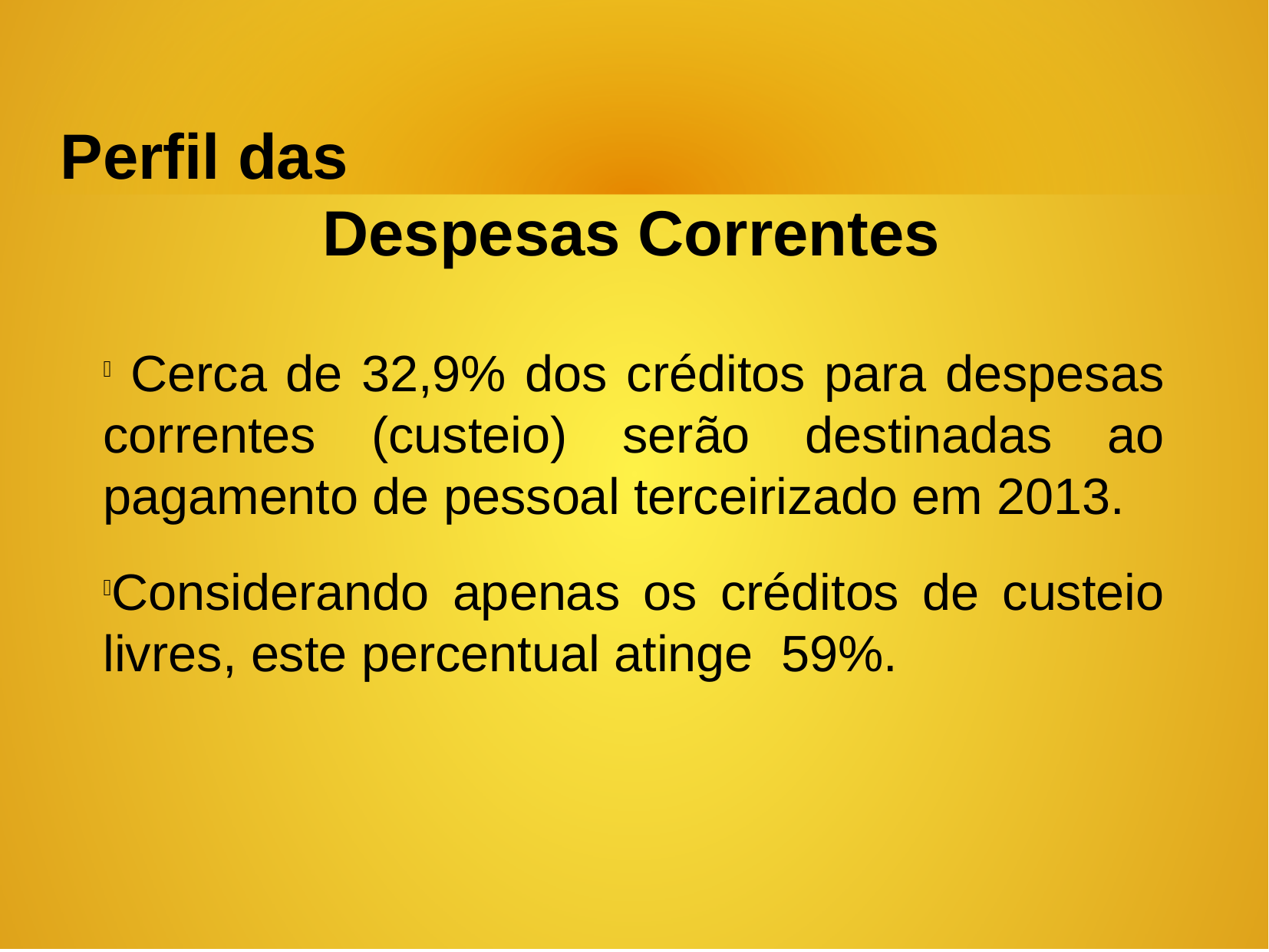

Perfil das
Despesas Correntes

 Cerca de 32,9% dos créditos para despesas correntes (custeio) serão destinadas ao pagamento de pessoal terceirizado em 2013.

Considerando apenas os créditos de custeio livres, este percentual atinge  59%.